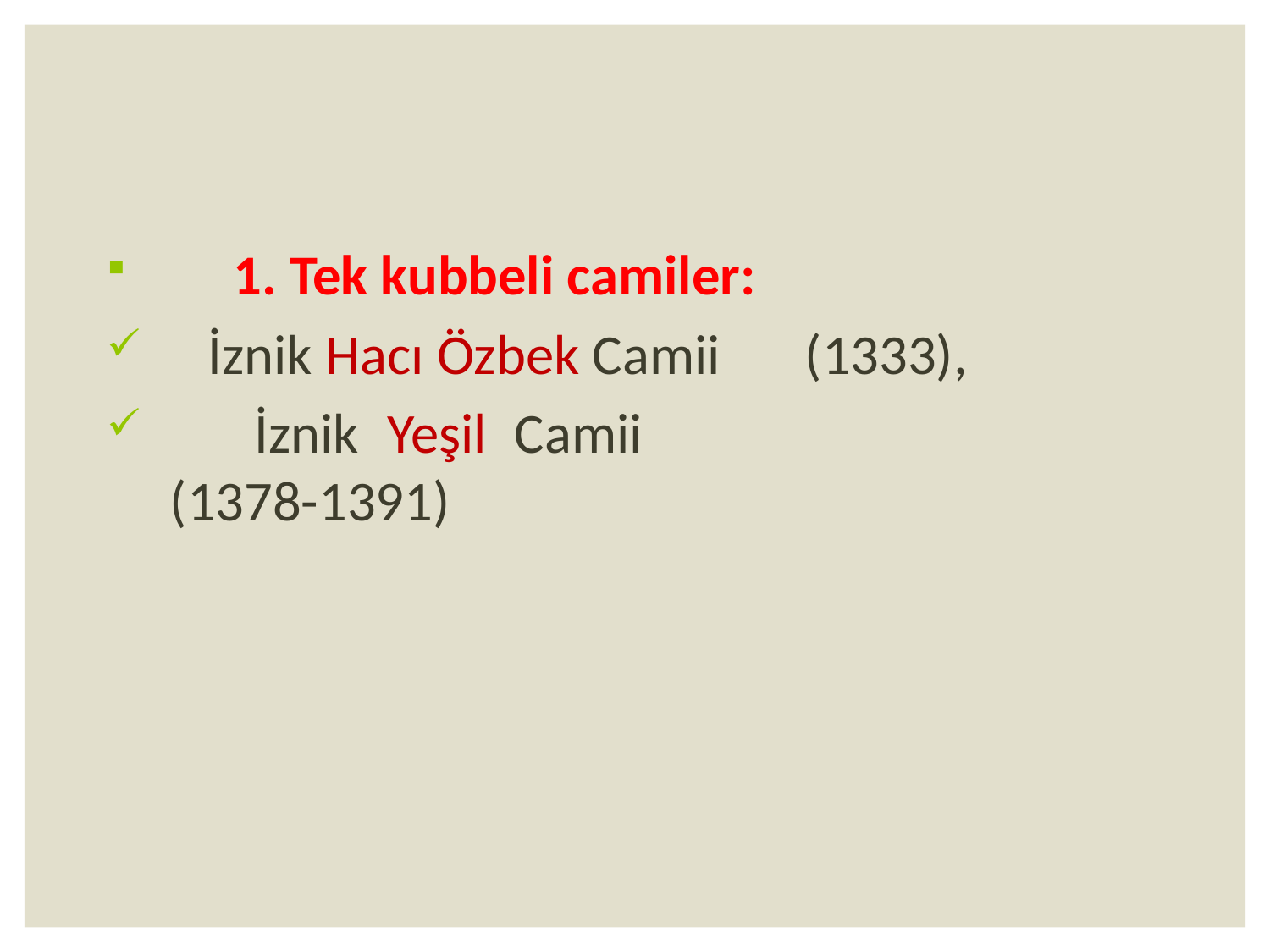

1. Tek kubbeli camiler:
   İznik Hacı Özbek Camii 	(1333),
   İznik Yeşil Camii 				(1378-1391)